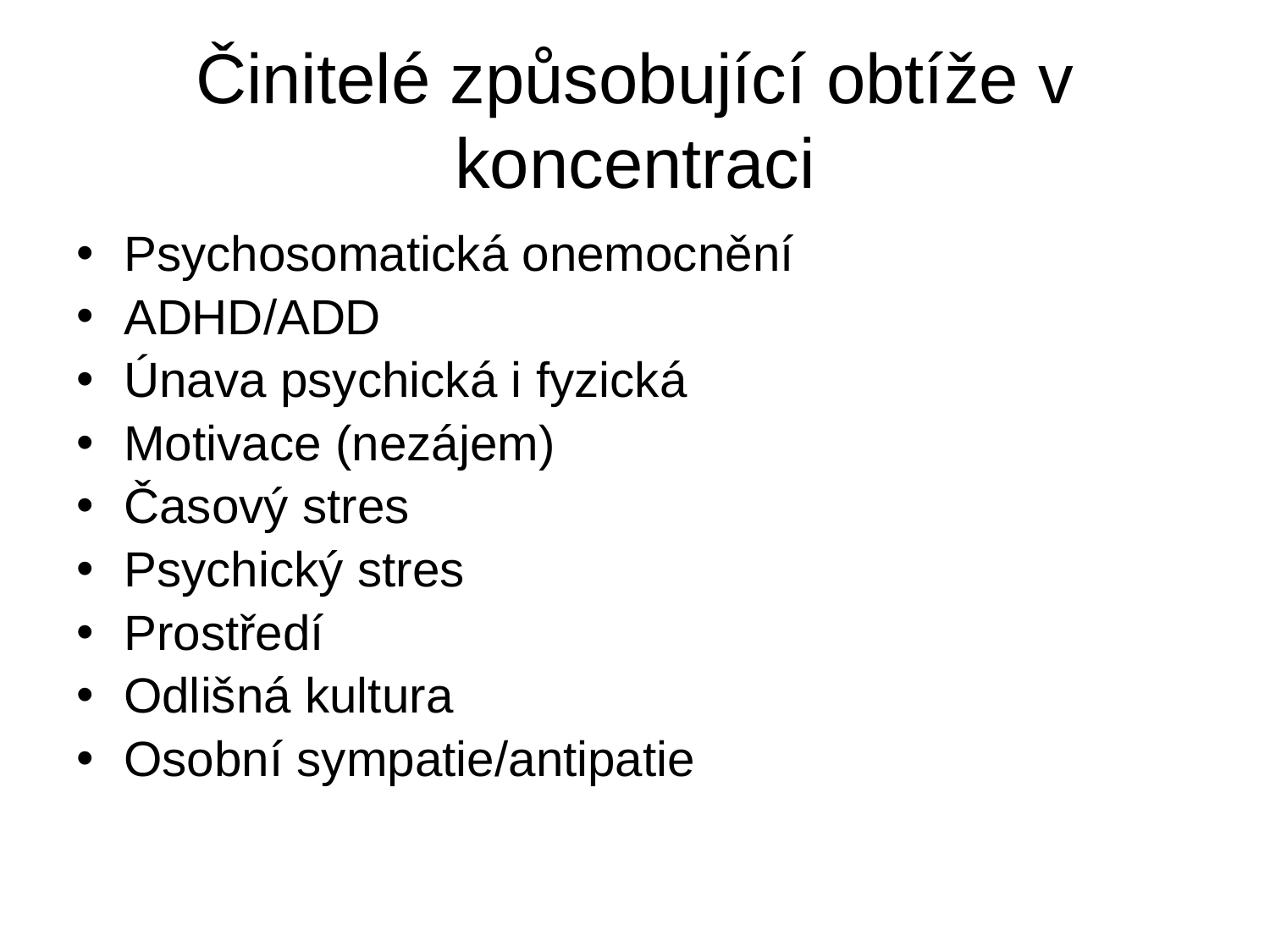

# Činitelé způsobující obtíže v koncentraci
Psychosomatická onemocnění
ADHD/ADD
Únava psychická i fyzická
Motivace (nezájem)
Časový stres
Psychický stres
Prostředí
Odlišná kultura
Osobní sympatie/antipatie